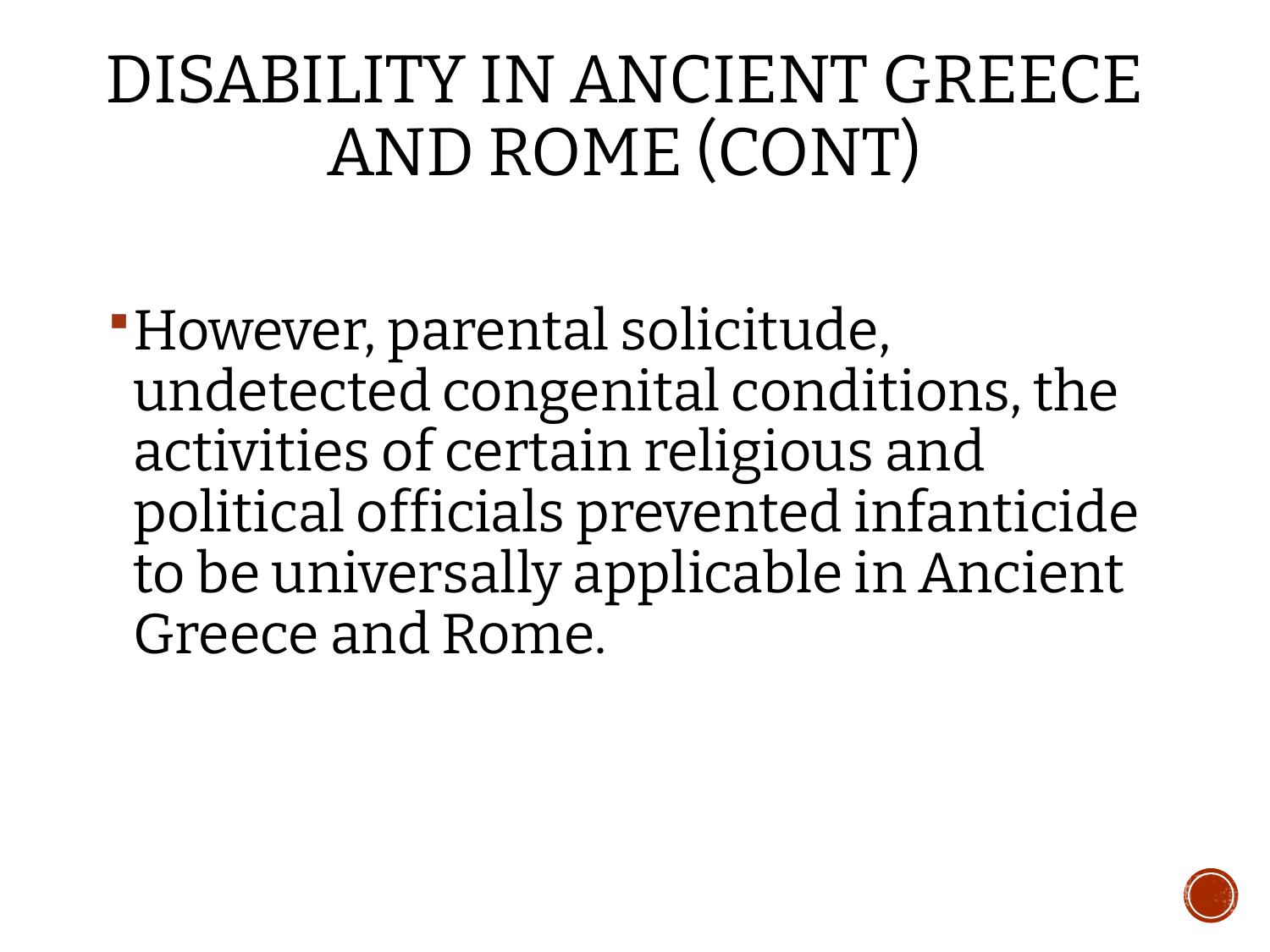

# Disability in Ancient Greece and Rome (cont)
However, parental solicitude, undetected congenital conditions, the activities of certain religious and political officials prevented infanticide to be universally applicable in Ancient Greece and Rome.